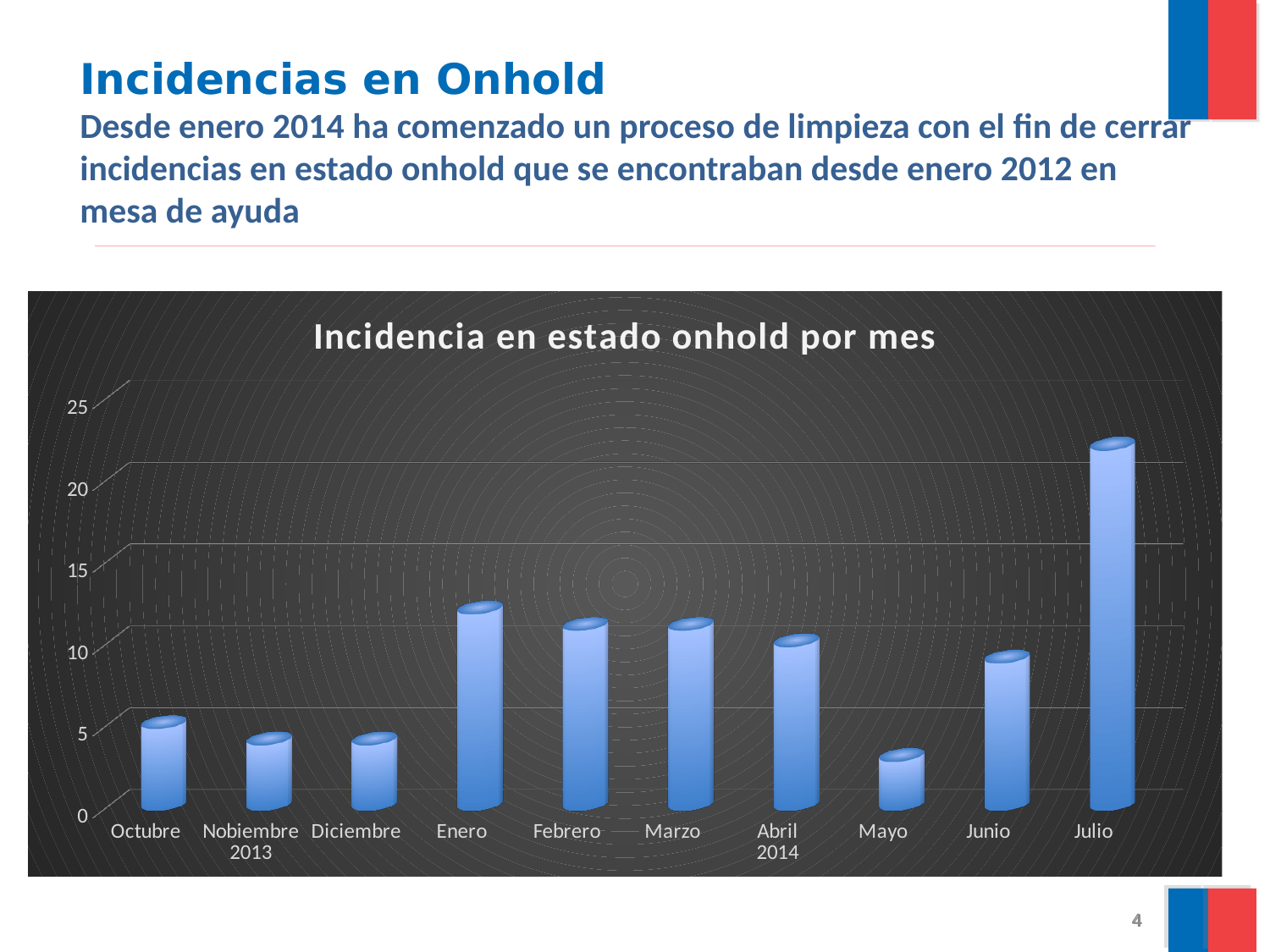

Incidencias en Onhold
Desde enero 2014 ha comenzado un proceso de limpieza con el fin de cerrar incidencias en estado onhold que se encontraban desde enero 2012 en mesa de ayuda

[unsupported chart]

4
4